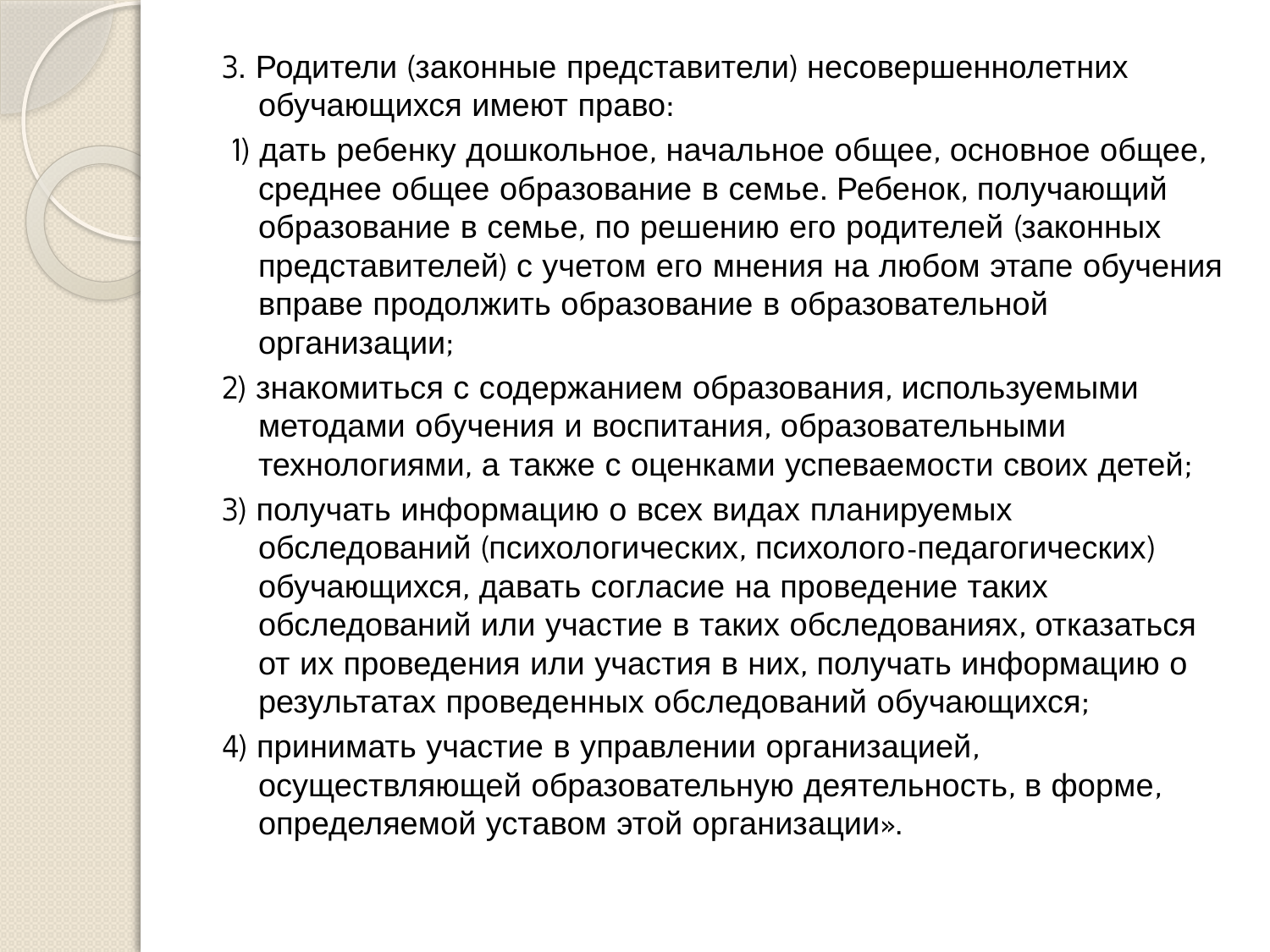

3. Родители (законные представители) несовершеннолетних обучающихся имеют право:
 1) дать ребенку дошкольное, начальное общее, основное общее, среднее общее образование в семье. Ребенок, получающий образование в семье, по решению его родителей (законных представителей) с учетом его мнения на любом этапе обучения вправе продолжить образование в образовательной организации;
2) знакомиться с содержанием образования, используемыми методами обучения и воспитания, образовательными технологиями, а также с оценками успеваемости своих детей;
3) получать информацию о всех видах планируемых обследований (психологических, психолого-педагогических) обучающихся, давать согласие на проведение таких обследований или участие в таких обследованиях, отказаться от их проведения или участия в них, получать информацию о результатах проведенных обследований обучающихся;
4) принимать участие в управлении организацией, осуществляющей образовательную деятельность, в форме, определяемой уставом этой организации».